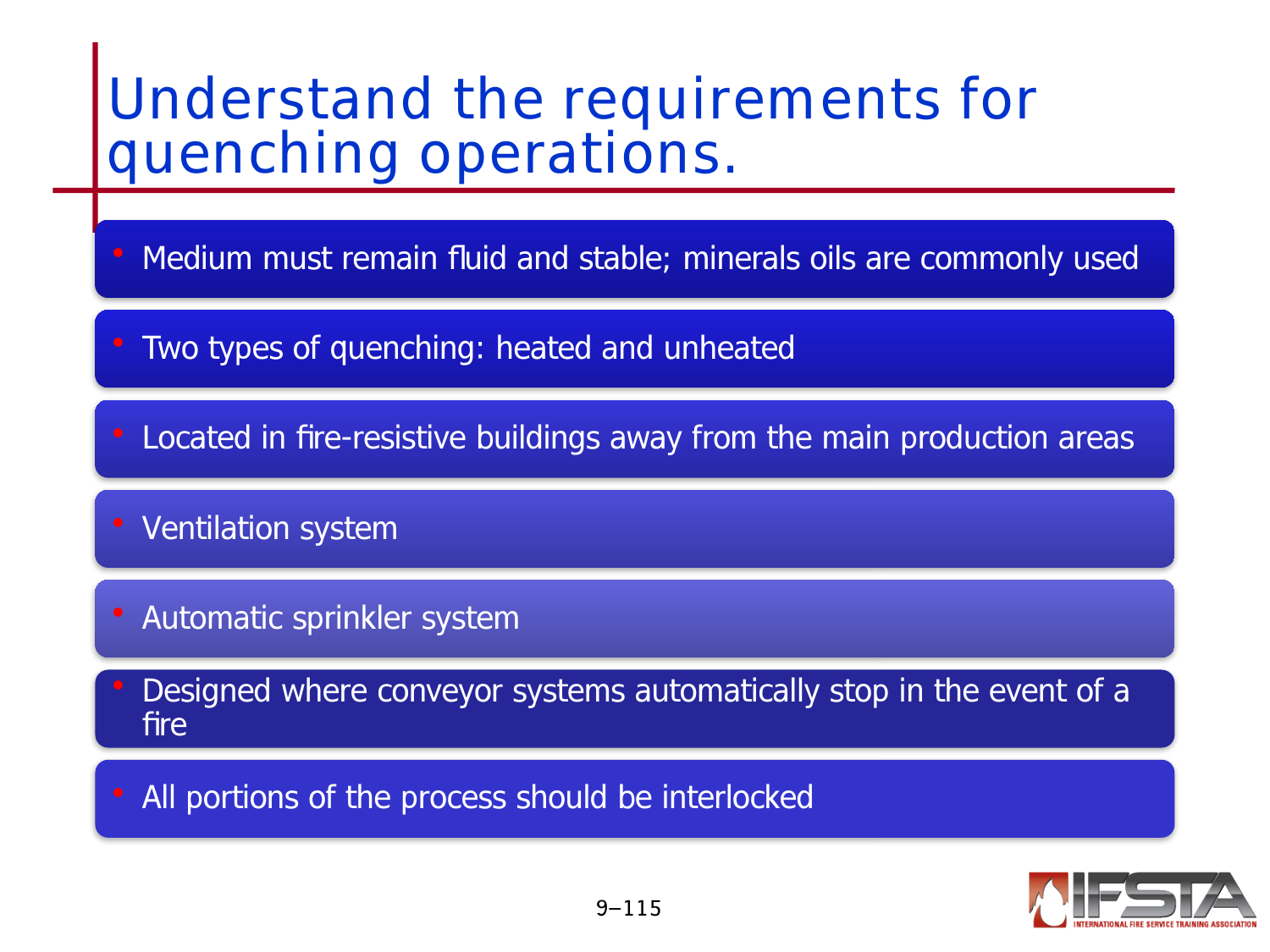

# Understand the requirements for quenching operations.
Medium must remain fluid and stable; minerals oils are commonly used
Two types of quenching: heated and unheated
Located in fire-resistive buildings away from the main production areas
Ventilation system
Automatic sprinkler system
Designed where conveyor systems automatically stop in the event of a fire
All portions of the process should be interlocked
9–115